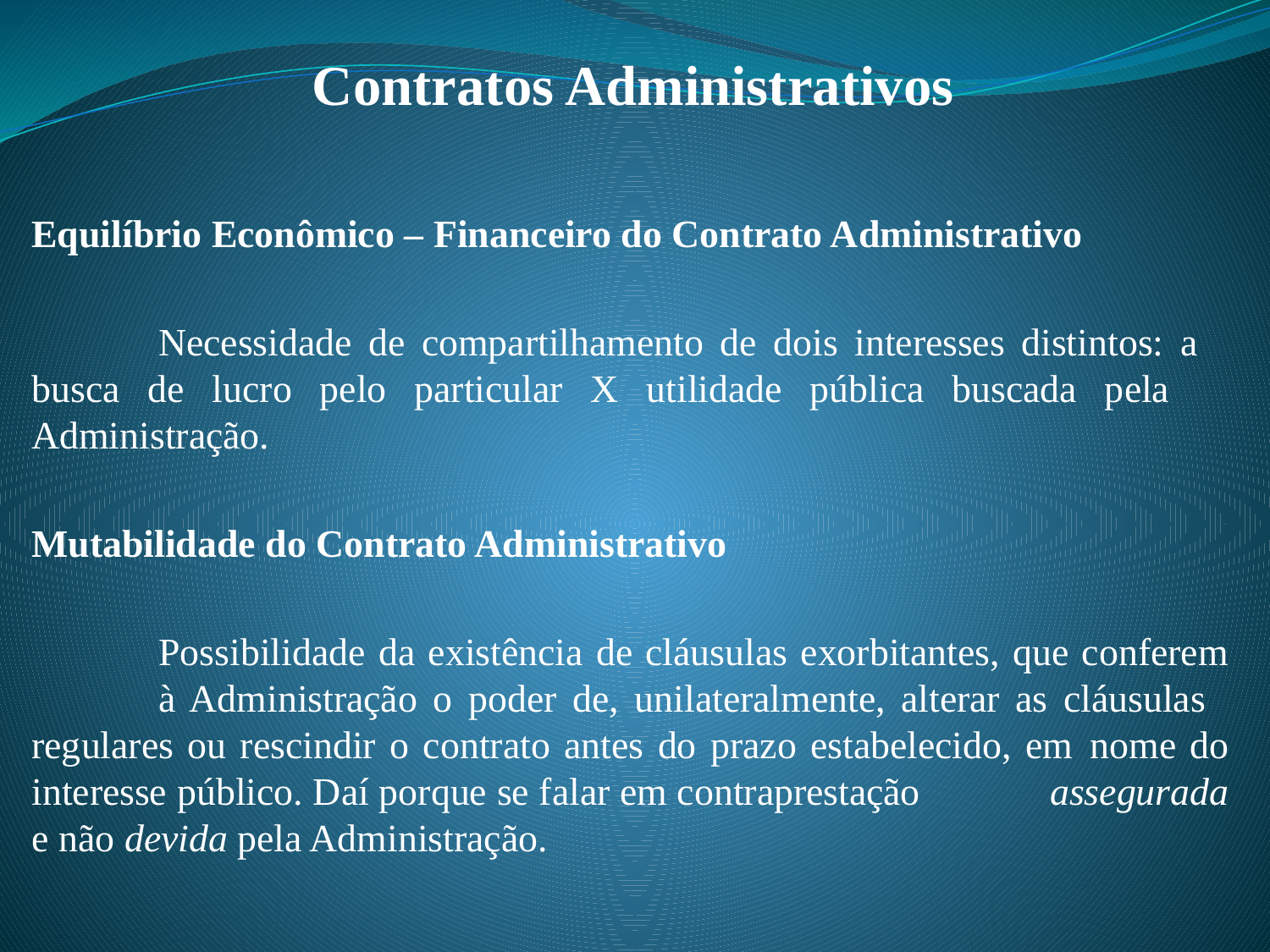

# Contratos Administrativos

Equilíbrio Econômico – Financeiro do Contrato Administrativo

	Necessidade de compartilhamento de dois interesses distintos: a 	busca de lucro pelo particular X utilidade pública buscada pela 	Administração.

Mutabilidade do Contrato Administrativo

	Possibilidade da existência de cláusulas exorbitantes, que conferem 	à Administração o poder de, unilateralmente, alterar as cláusulas 	regulares ou rescindir o contrato antes do prazo estabelecido, em 	nome do interesse público. Daí porque se falar em contraprestação 	assegurada e não devida pela Administração.